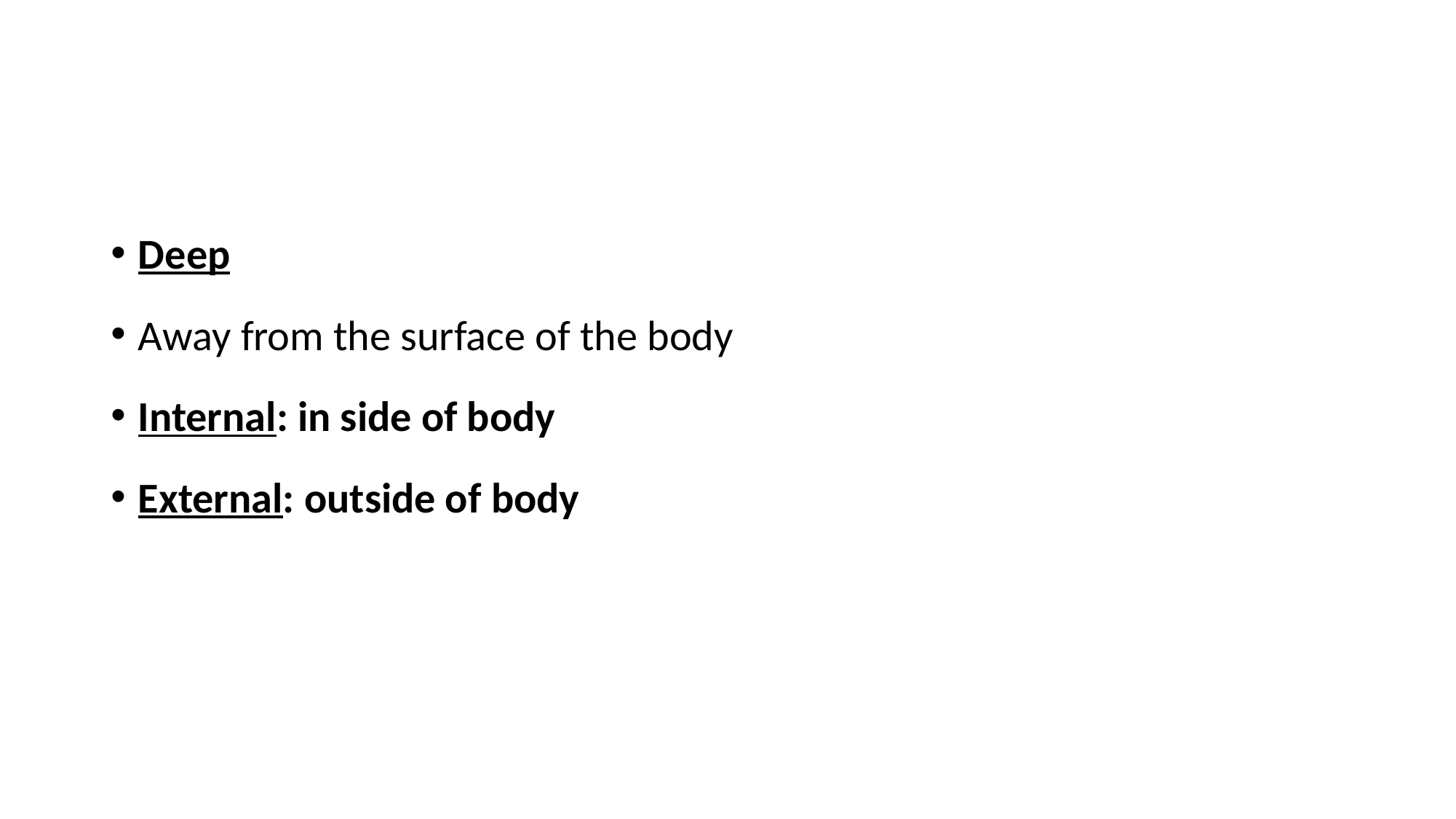

#
Deep
Away from the surface of the body
Internal: in side of body
External: outside of body